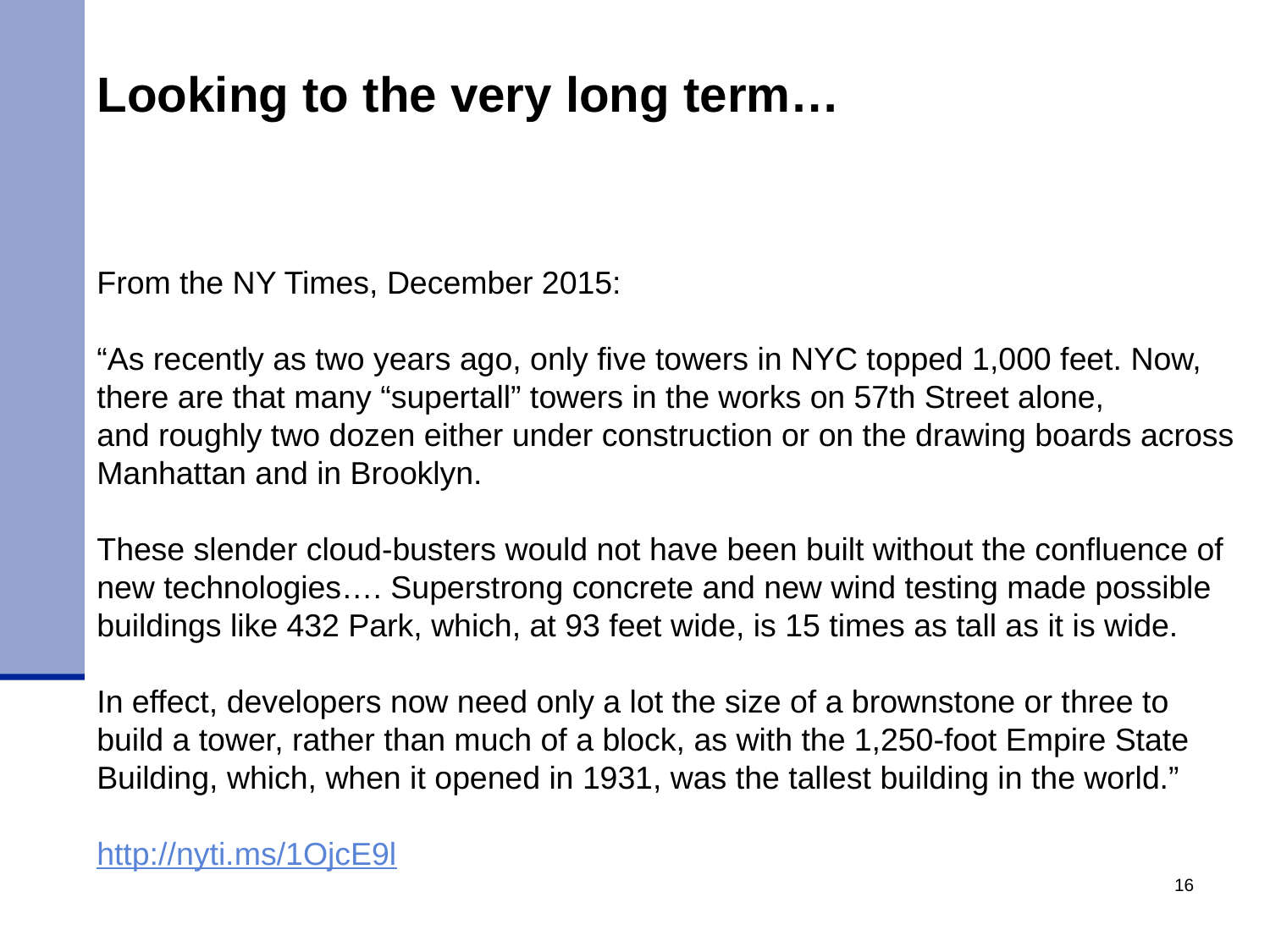

Looking to the very long term…

From the NY Times, December 2015:

“As recently as two years ago, only five towers in NYC topped 1,000 feet. Now, there are that many “supertall” towers in the works on 57th Street alone, and roughly two dozen either under construction or on the drawing boards across Manhattan and in Brooklyn.

These slender cloud-busters would not have been built without the confluence of new technologies…. Superstrong concrete and new wind testing made possible buildings like 432 Park, which, at 93 feet wide, is 15 times as tall as it is wide.

In effect, developers now need only a lot the size of a brownstone or three to build a tower, rather than much of a block, as with the 1,250-foot Empire State Building, which, when it opened in 1931, was the tallest building in the world.”

http://nyti.ms/1OjcE9l

16